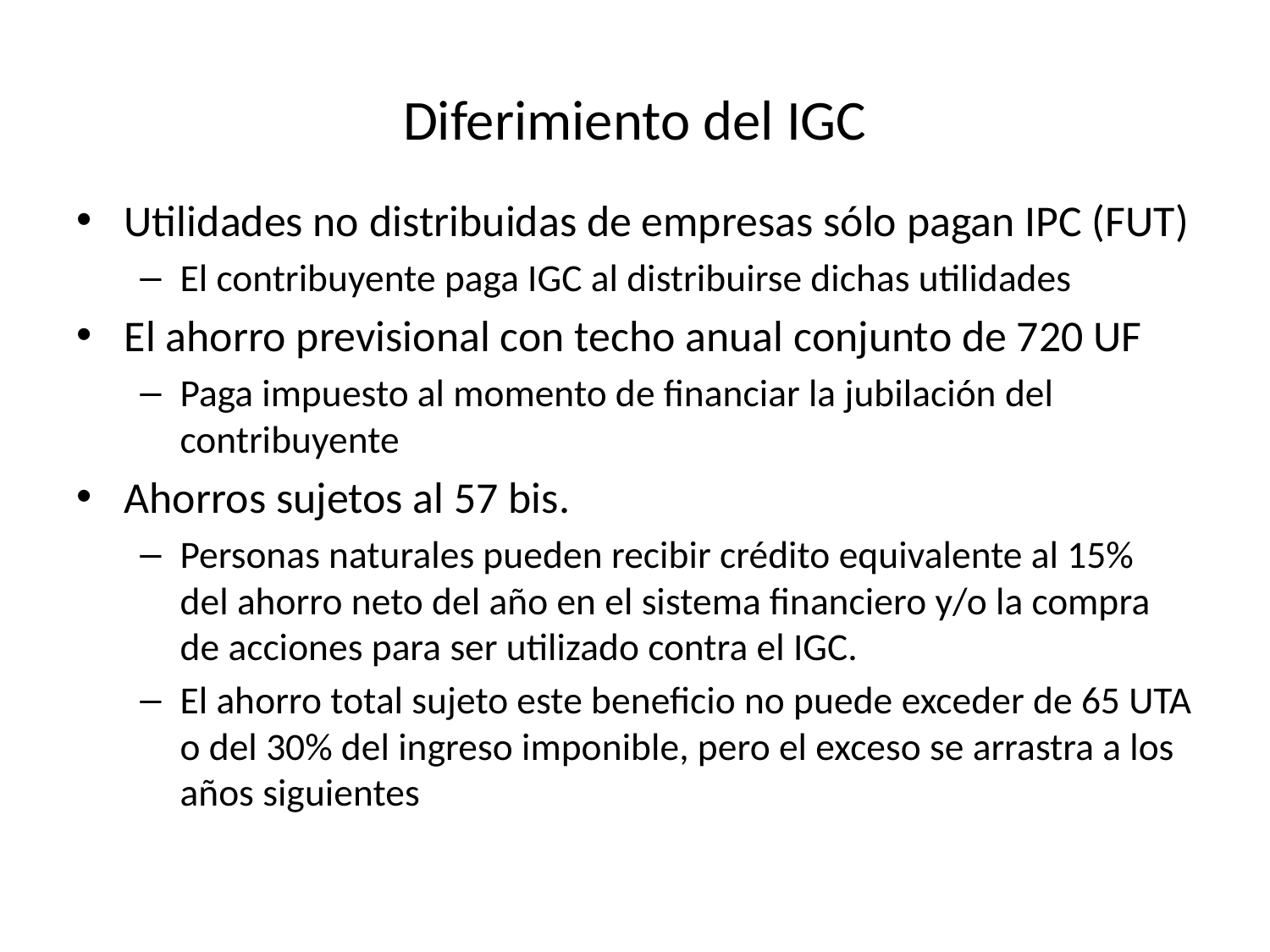

# Diferimiento del IGC
Utilidades no distribuidas de empresas sólo pagan IPC (FUT)
El contribuyente paga IGC al distribuirse dichas utilidades
El ahorro previsional con techo anual conjunto de 720 UF
Paga impuesto al momento de financiar la jubilación del contribuyente
Ahorros sujetos al 57 bis.
Personas naturales pueden recibir crédito equivalente al 15%  del ahorro neto del año en el sistema financiero y/o la compra de acciones para ser utilizado contra el IGC.
El ahorro total sujeto este beneficio no puede exceder de 65 UTA o del 30% del ingreso imponible, pero el exceso se arrastra a los años siguientes